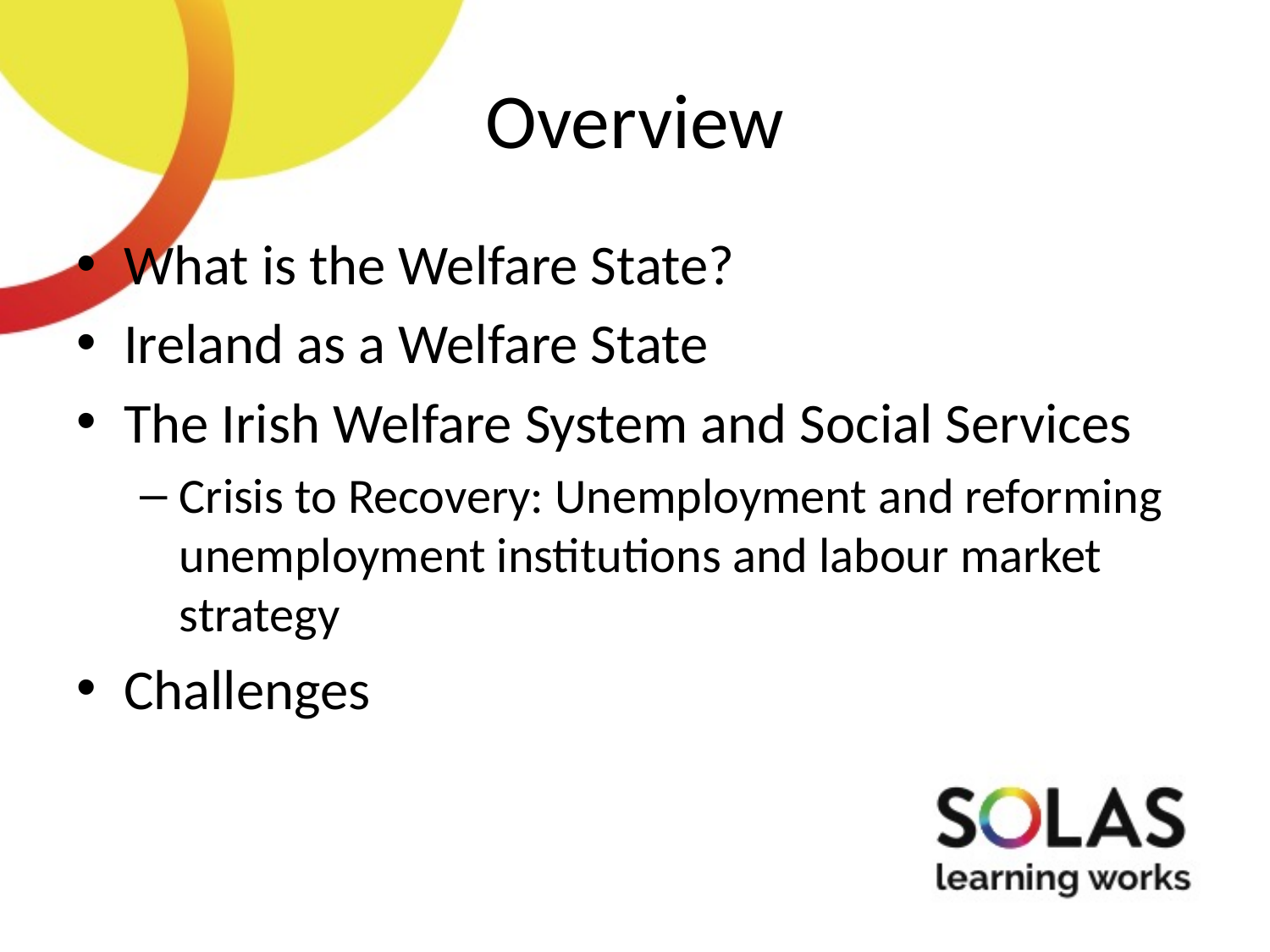

# Overview
What is the Welfare State?
Ireland as a Welfare State
The Irish Welfare System and Social Services
Crisis to Recovery: Unemployment and reforming unemployment institutions and labour market strategy
Challenges